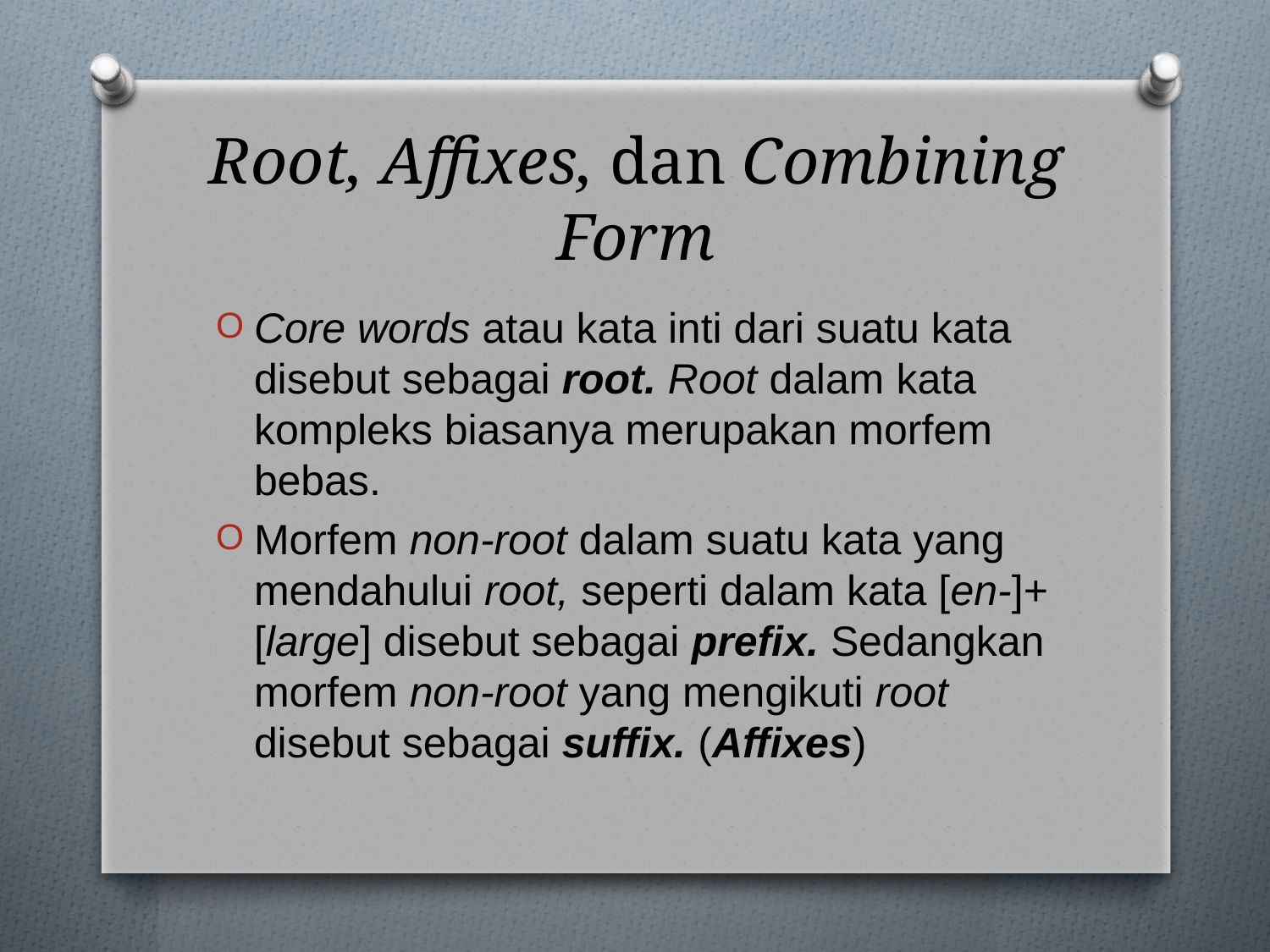

# Root, Affixes, dan Combining Form
Core words atau kata inti dari suatu kata disebut sebagai root. Root dalam kata kompleks biasanya merupakan morfem bebas.
Morfem non-root dalam suatu kata yang mendahului root, seperti dalam kata [en-]+ [large] disebut sebagai prefix. Sedangkan morfem non-root yang mengikuti root disebut sebagai suffix. (Affixes)